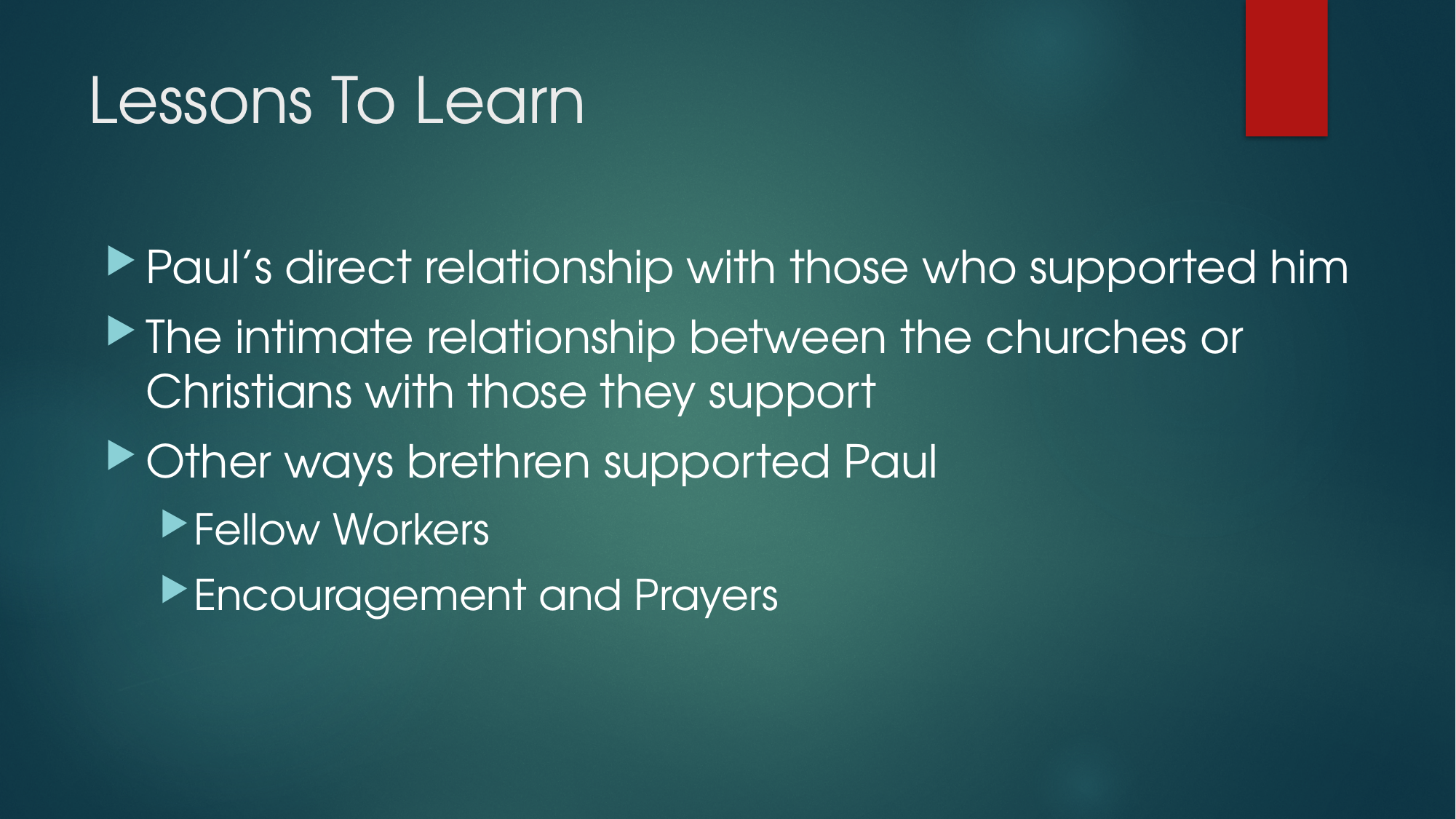

# Lessons To Learn
Paul’s direct relationship with those who supported him
The intimate relationship between the churches or Christians with those they support
Other ways brethren supported Paul
Fellow Workers
Encouragement and Prayers